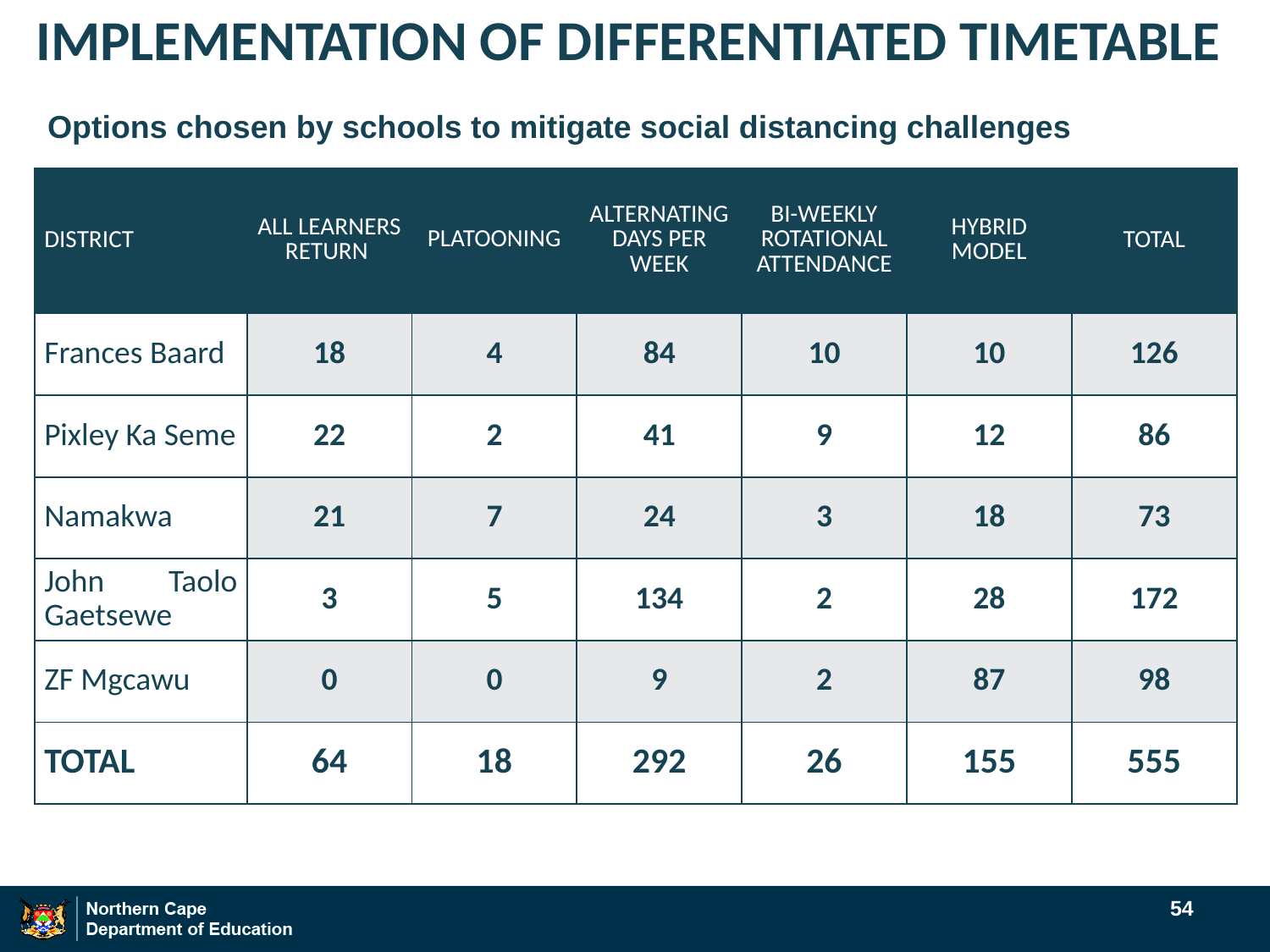

# IMPLEMENTATION OF DIFFERENTIATED TIMETABLE
| Options chosen by schools to mitigate social distancing challenges |
| --- |
| DISTRICT | ALL LEARNERS RETURN | PLATOONING | ALTERNATING DAYS PER WEEK | BI-WEEKLY ROTATIONAL ATTENDANCE | HYBRID MODEL | TOTAL |
| --- | --- | --- | --- | --- | --- | --- |
| Frances Baard | 18 | 4 | 84 | 10 | 10 | 126 |
| Pixley Ka Seme | 22 | 2 | 41 | 9 | 12 | 86 |
| Namakwa | 21 | 7 | 24 | 3 | 18 | 73 |
| John Taolo Gaetsewe | 3 | 5 | 134 | 2 | 28 | 172 |
| ZF Mgcawu | 0 | 0 | 9 | 2 | 87 | 98 |
| TOTAL | 64 | 18 | 292 | 26 | 155 | 555 |
54